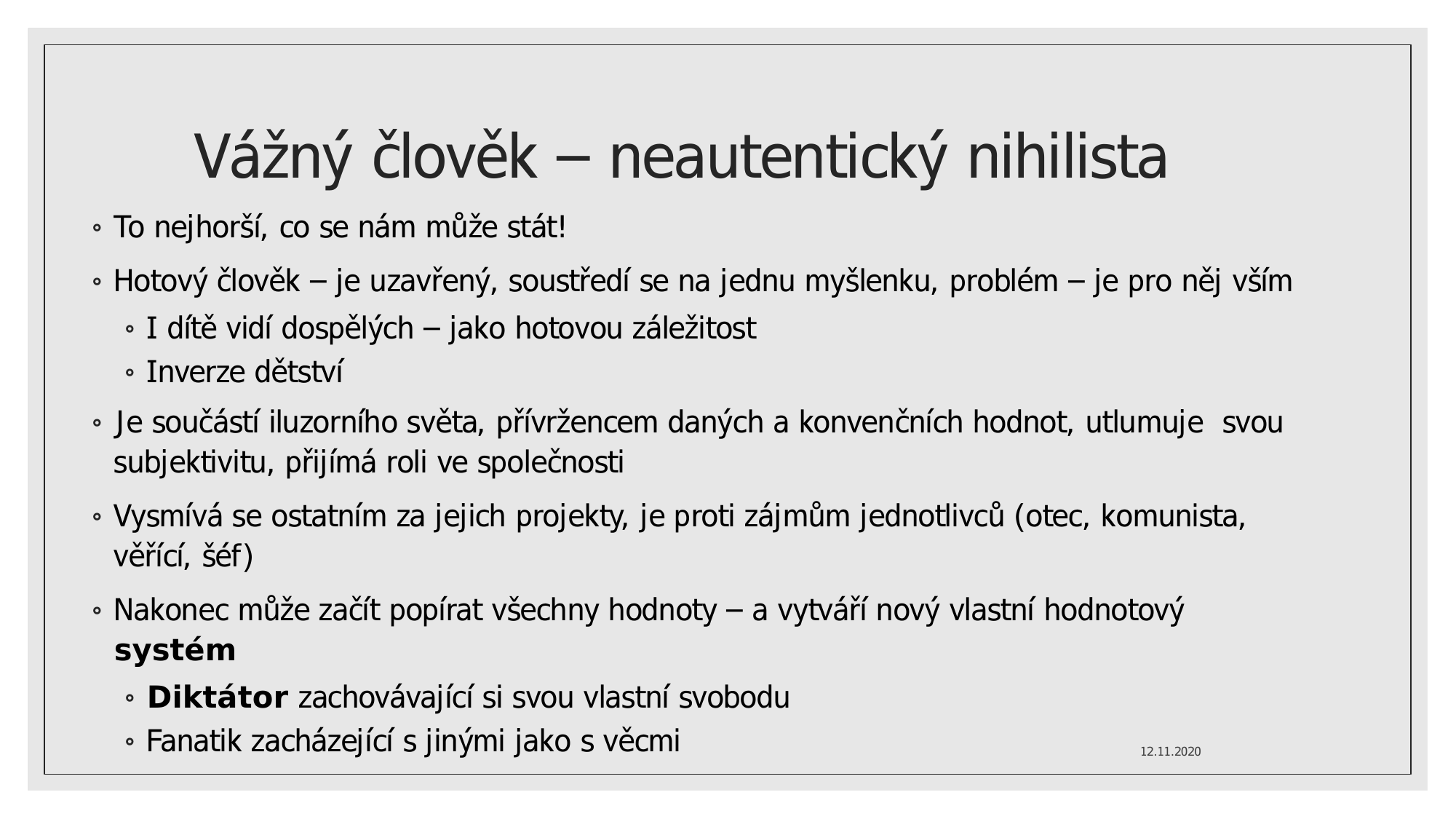

# Vážný člověk – neautentický nihilista
To nejhorší, co se nám může stát!
Hotový člověk – je uzavřený, soustředí se na jednu myšlenku, problém – je pro něj vším
I dítě vidí dospělých – jako hotovou záležitost
Inverze dětství
Je součástí iluzorního světa, přívržencem daných a konvenčních hodnot, utlumuje  svou subjektivitu, přijímá roli ve společnosti
Vysmívá se ostatním za jejich projekty, je proti zájmům jednotlivců (otec, komunista,
věřící, šéf)
Nakonec může začít popírat všechny hodnoty – a vytváří nový vlastní hodnotový
systém
Diktátor zachovávající si svou vlastní svobodu
Fanatik zacházející s jinými jako s věcmi
12.11.2020